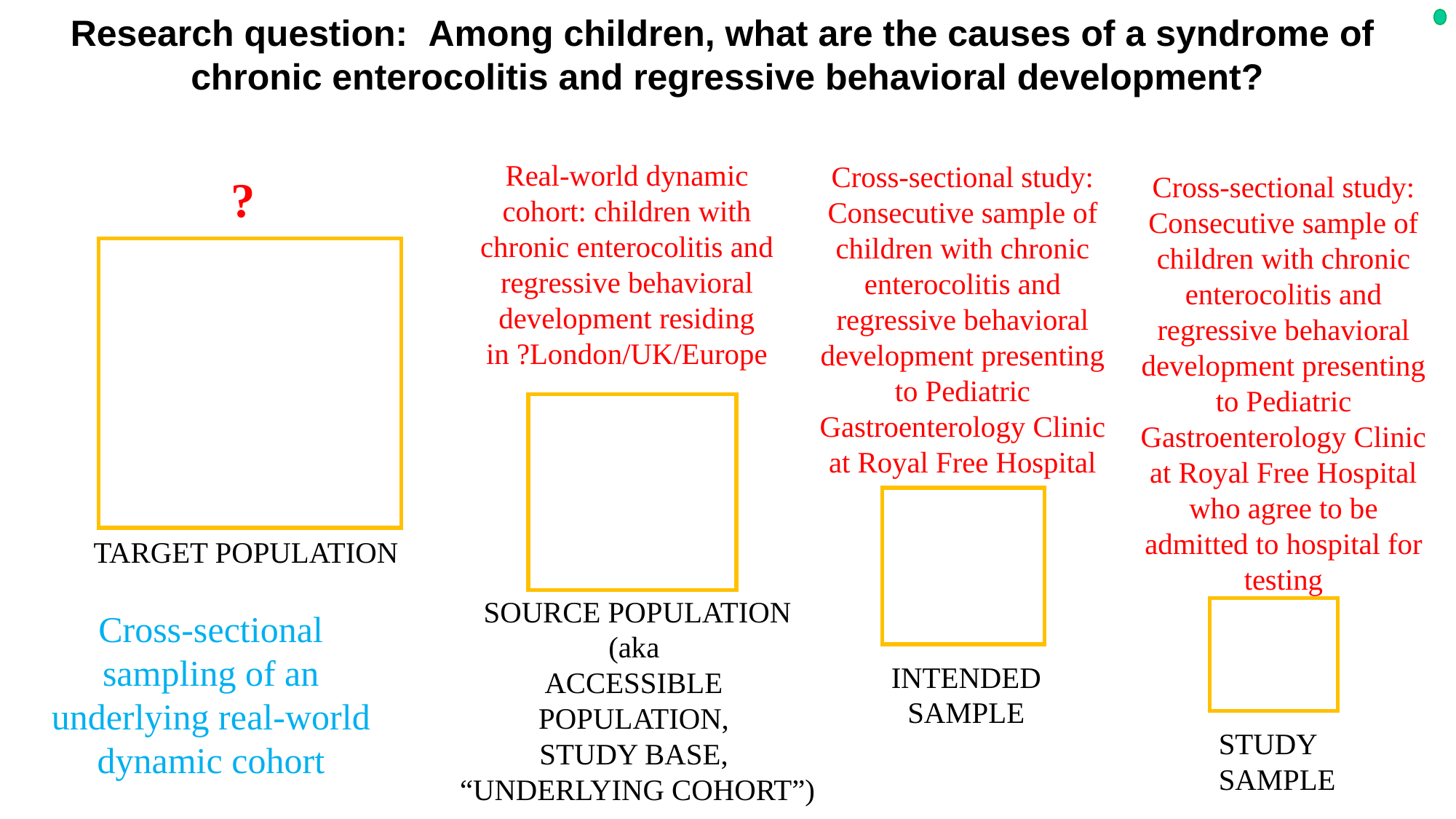

Research question:  Among children, what are the causes of a syndrome of  chronic enterocolitis and regressive behavioral development?

Real-world dynamic cohort: children with chronic enterocolitis and regressive behavioral development residing in ?London/UK/Europe
Cross-sectional study: Consecutive sample of children with chronic enterocolitis and regressive behavioral development presenting to Pediatric Gastroenterology Clinic at Royal Free Hospital
Cross-sectional study: Consecutive sample of children with chronic enterocolitis and regressive behavioral development presenting to Pediatric Gastroenterology Clinic at Royal Free Hospital who agree to be admitted to hospital for testing
?

TARGET POPULATION
SOURCE POPULATION
(aka
ACCESSIBLE
POPULATION,
STUDY BASE,
“UNDERLYING COHORT”)

Cross-sectional sampling of an underlying real-world dynamic cohort
INTENDED SAMPLE
STUDY SAMPLE